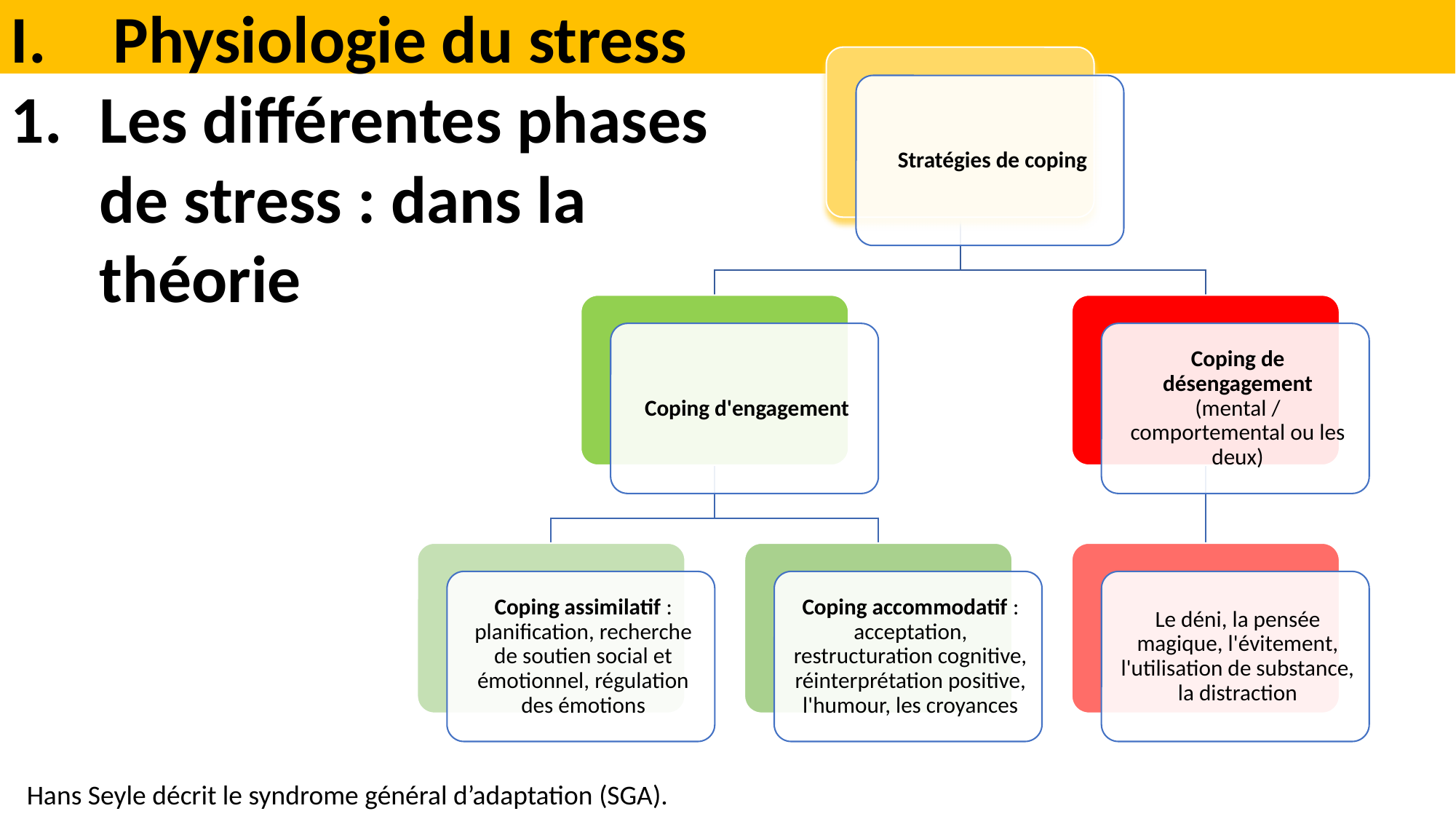

Physiologie du stress
Les différentes phases de stress : dans la théorie

Stratégies de coping
Coping d'engagement
Coping assimilatif : planification, recherche de soutien social et émotionnel, régulation des émotions
Coping accommodatif : acceptation, restructuration cognitive, réinterprétation positive, l'humour, les croyances
Coping de désengagement (mental / comportemental ou les deux)
Le déni, la pensée magique, l'évitement, l'utilisation de substance, la distraction
Hans Seyle décrit le syndrome général d’adaptation (SGA).